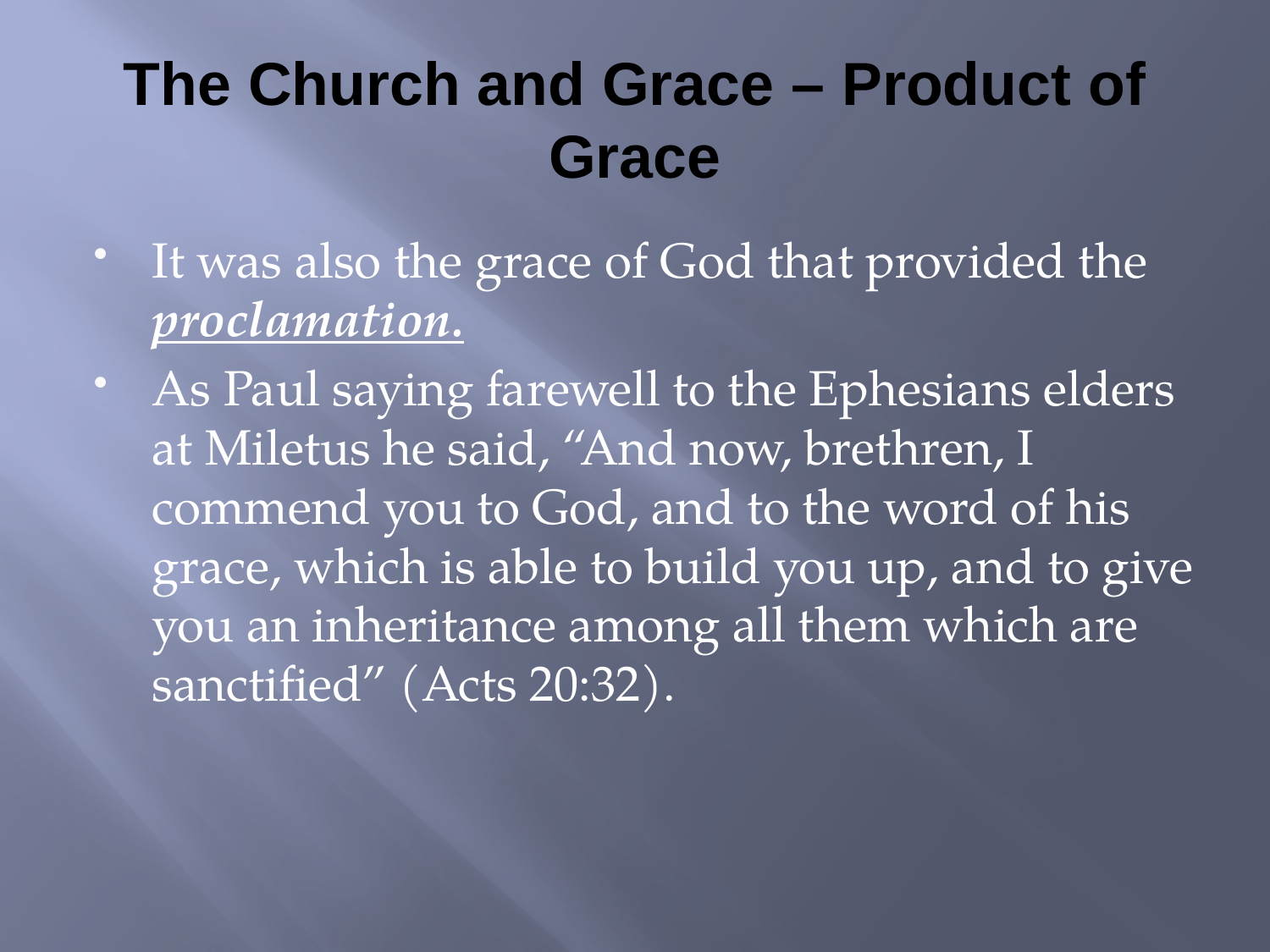

# The Church and Grace – Product of Grace
It was also the grace of God that provided the proclamation.
As Paul saying farewell to the Ephesians elders at Miletus he said, “And now, brethren, I commend you to God, and to the word of his grace, which is able to build you up, and to give you an inheritance among all them which are sanctified” (Acts 20:32).